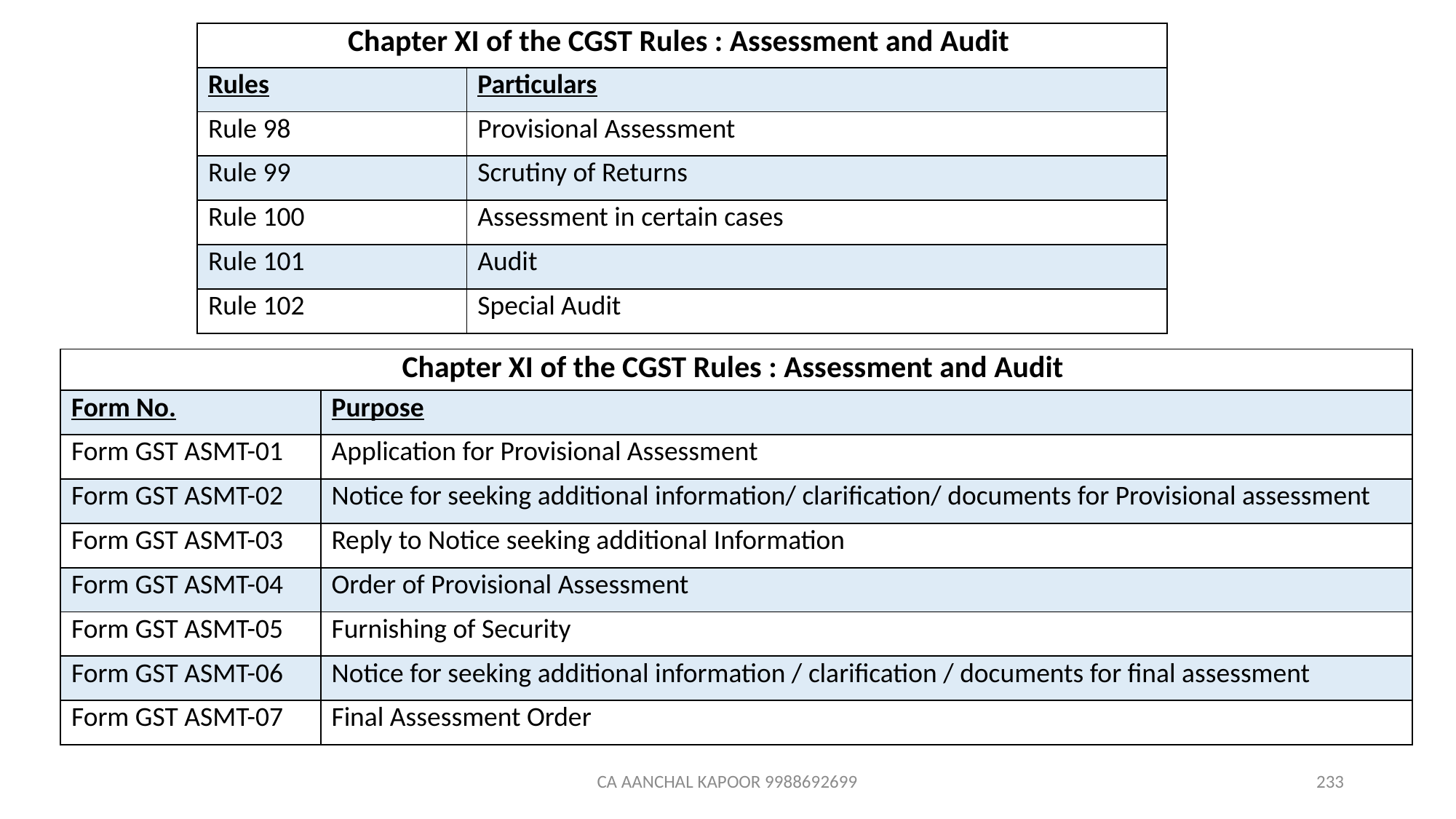

| Chapter XI of the CGST Rules : Assessment and Audit |  |
| --- | --- |
| Rules | Particulars |
| Rule 98 | Provisional Assessment |
| Rule 99 | Scrutiny of Returns |
| Rule 100 | Assessment in certain cases |
| Rule 101 | Audit |
| Rule 102 | Special Audit |
| Chapter XI of the CGST Rules : Assessment and Audit |  |
| --- | --- |
| Form No. | Purpose |
| Form GST ASMT-01 | Application for Provisional Assessment |
| Form GST ASMT-02 | Notice for seeking additional information/ clarification/ documents for Provisional assessment |
| Form GST ASMT-03 | Reply to Notice seeking additional Information |
| Form GST ASMT-04 | Order of Provisional Assessment |
| Form GST ASMT-05 | Furnishing of Security |
| Form GST ASMT-06 | Notice for seeking additional information / clarification / documents for final assessment |
| Form GST ASMT-07 | Final Assessment Order |
CA AANCHAL KAPOOR 9988692699
233